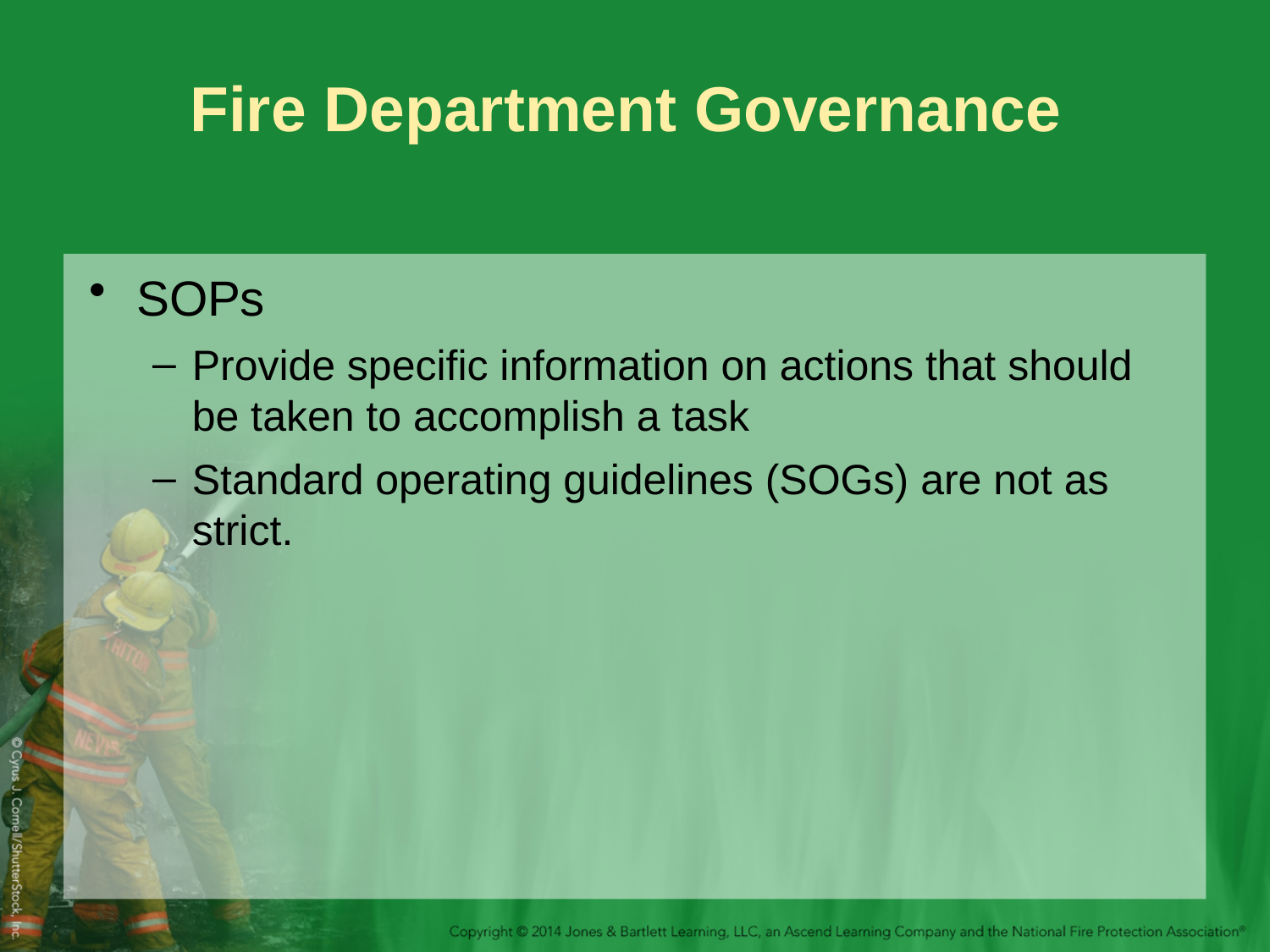

# Fire Department Governance
SOPs
Provide specific information on actions that should be taken to accomplish a task
Standard operating guidelines (SOGs) are not as strict.